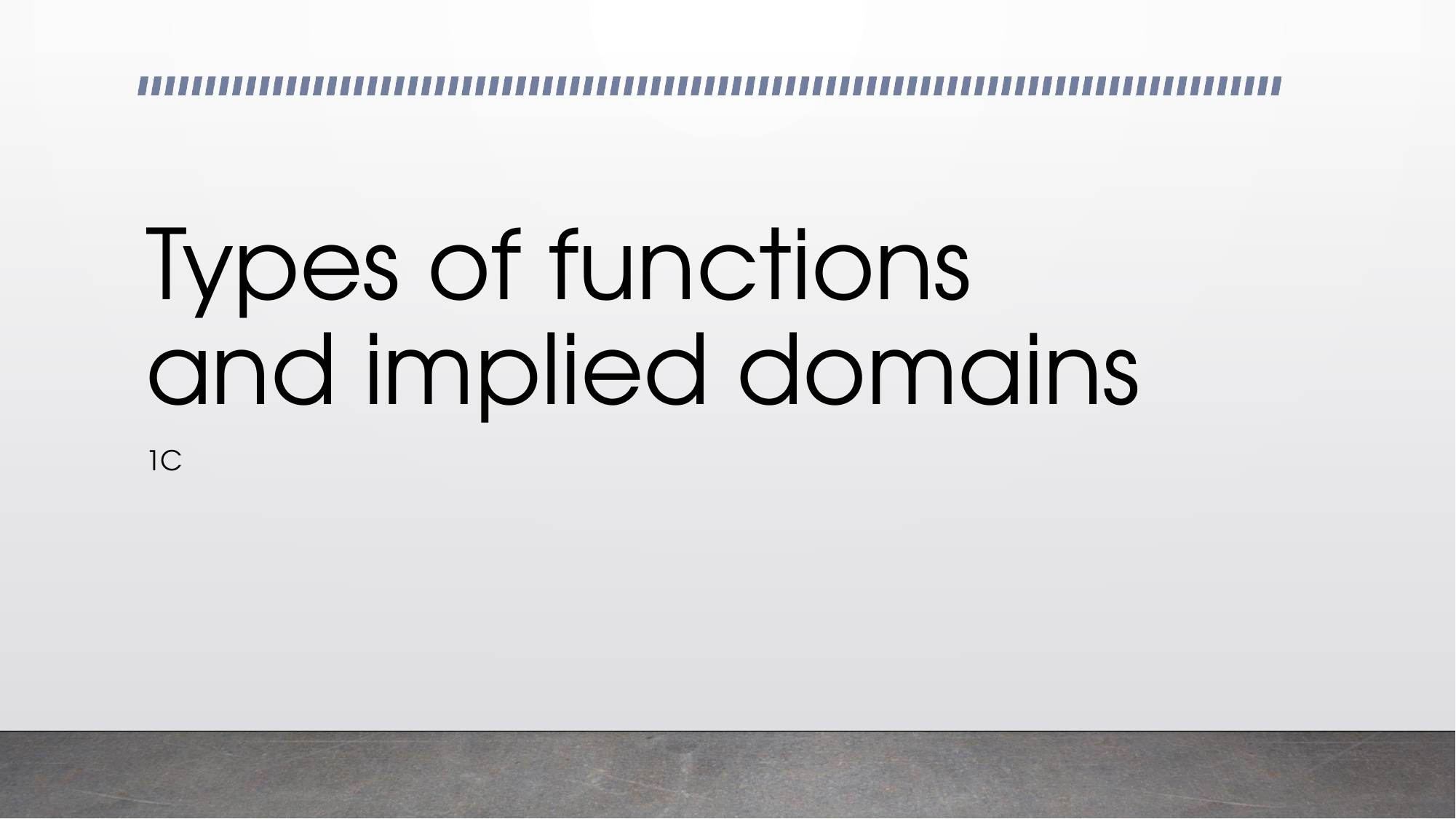

# Types of functions and implied domains
1C